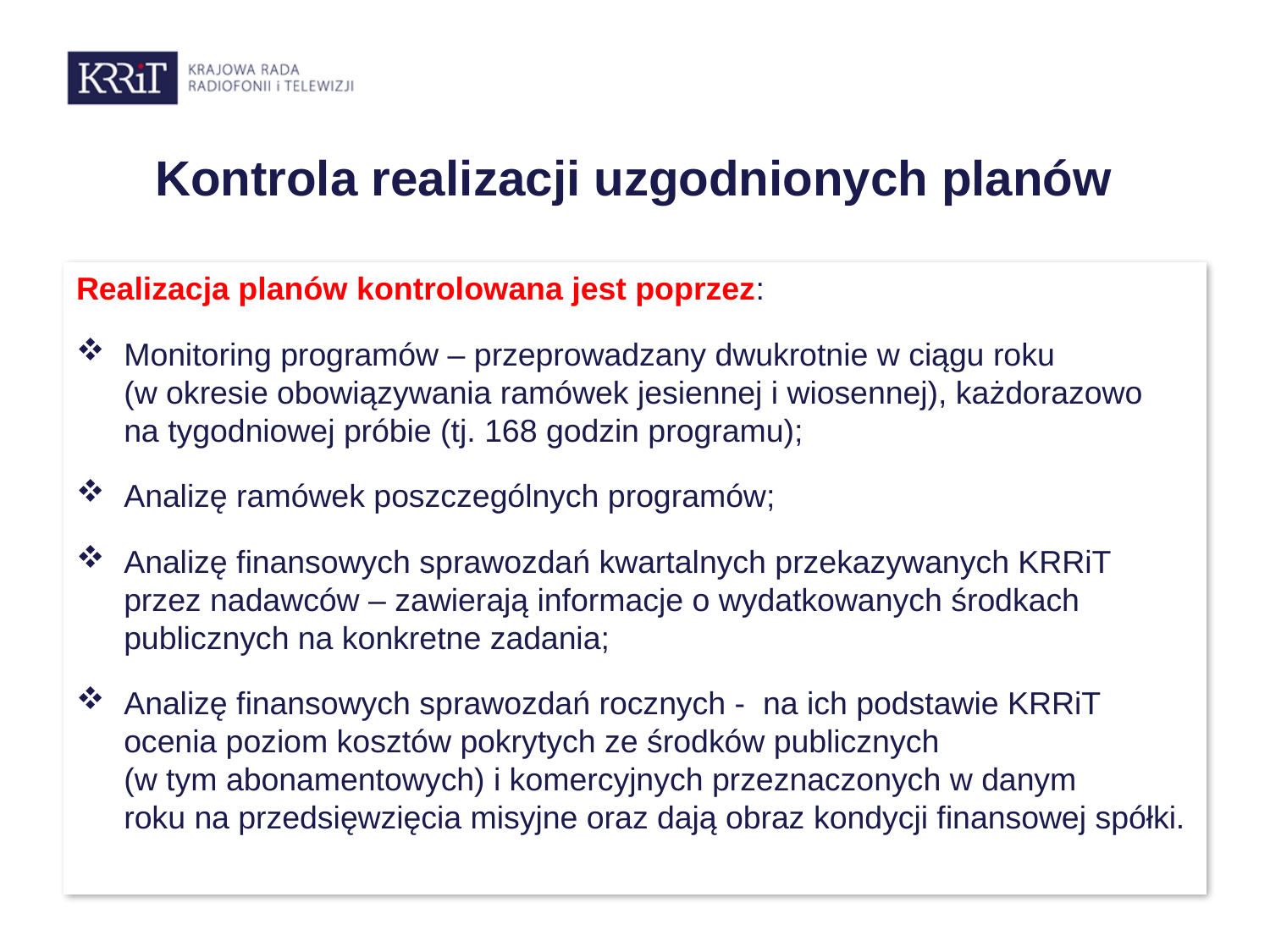

# Kontrola realizacji uzgodnionych planów
Realizacja planów kontrolowana jest poprzez:
Monitoring programów – przeprowadzany dwukrotnie w ciągu roku
(w okresie obowiązywania ramówek jesiennej i wiosennej), każdorazowo
na tygodniowej próbie (tj. 168 godzin programu);
Analizę ramówek poszczególnych programów;
Analizę finansowych sprawozdań kwartalnych przekazywanych KRRiT przez nadawców – zawierają informacje o wydatkowanych środkach publicznych na konkretne zadania;
Analizę finansowych sprawozdań rocznych -  na ich podstawie KRRiT ocenia poziom kosztów pokrytych ze środków publicznych
(w tym abonamentowych) i komercyjnych przeznaczonych w danym
roku na przedsięwzięcia misyjne oraz dają obraz kondycji finansowej spółki.